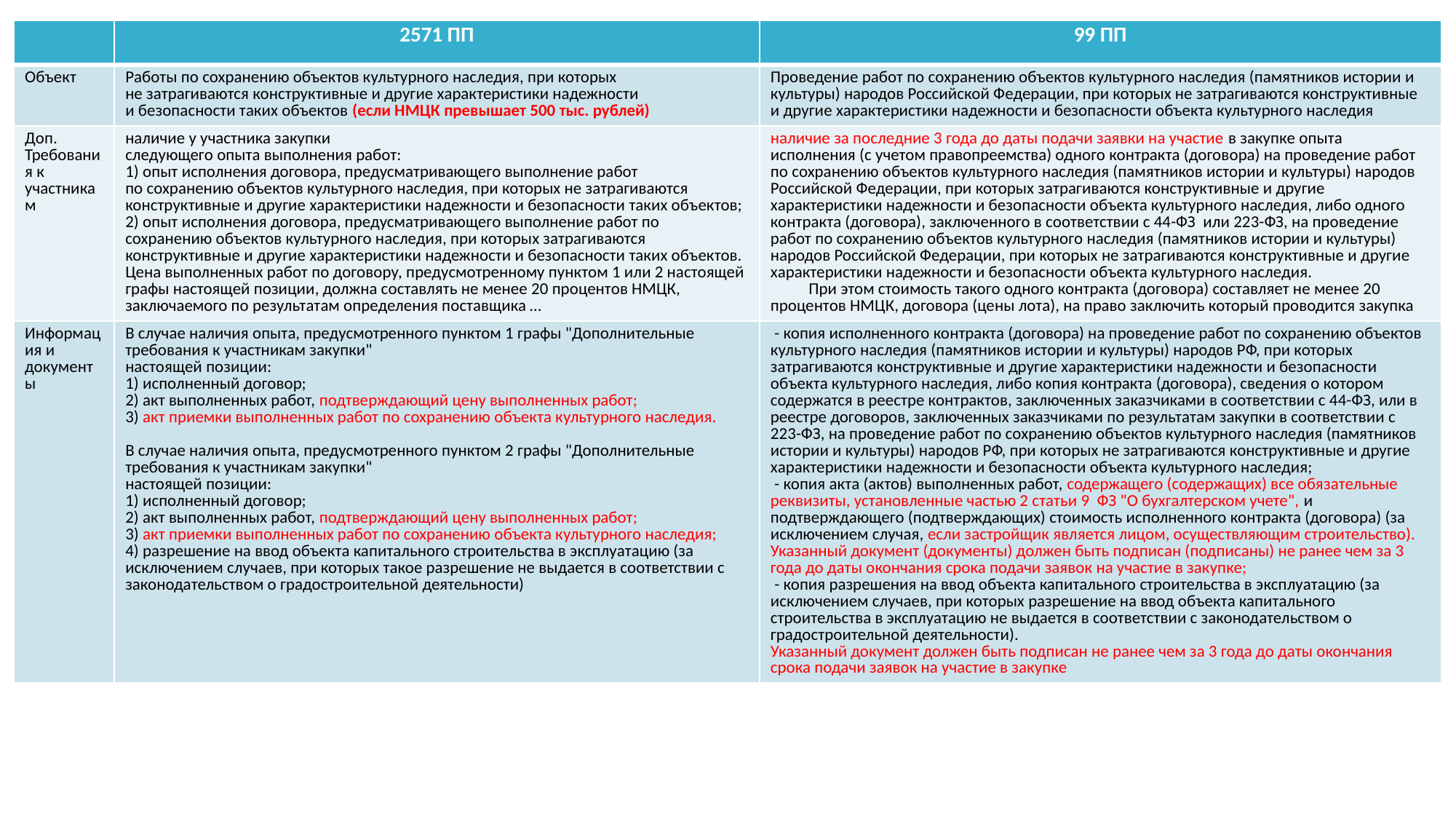

|  | 2571 ПП | 99 ПП |
| --- | --- | --- |
| Объект | Работы по сохранению объектов культурного наследия, при которых не затрагиваются конструктивные и другие характеристики надежности и безопасности таких объектов (если НМЦК превышает 500 тыс. рублей) | Проведение работ по сохранению объектов культурного наследия (памятников истории и культуры) народов Российской Федерации, при которых не затрагиваются конструктивные и другие характеристики надежности и безопасности объекта культурного наследия |
| Доп. Требования к участникам | наличие у участника закупки следующего опыта выполнения работ: 1) опыт исполнения договора, предусматривающего выполнение работ по сохранению объектов культурного наследия, при которых не затрагиваются конструктивные и другие характеристики надежности и безопасности таких объектов; 2) опыт исполнения договора, предусматривающего выполнение работ по сохранению объектов культурного наследия, при которых затрагиваются конструктивные и другие характеристики надежности и безопасности таких объектов. Цена выполненных работ по договору, предусмотренному пунктом 1 или 2 настоящей графы настоящей позиции, должна составлять не менее 20 процентов НМЦК, заключаемого по результатам определения поставщика … | наличие за последние 3 года до даты подачи заявки на участие в закупке опыта исполнения (с учетом правопреемства) одного контракта (договора) на проведение работ по сохранению объектов культурного наследия (памятников истории и культуры) народов Российской Федерации, при которых затрагиваются конструктивные и другие характеристики надежности и безопасности объекта культурного наследия, либо одного контракта (договора), заключенного в соответствии с 44-ФЗ или 223-ФЗ, на проведение работ по сохранению объектов культурного наследия (памятников истории и культуры) народов Российской Федерации, при которых не затрагиваются конструктивные и другие характеристики надежности и безопасности объекта культурного наследия. При этом стоимость такого одного контракта (договора) составляет не менее 20 процентов НМЦК, договора (цены лота), на право заключить который проводится закупка |
| Информация и документы | В случае наличия опыта, предусмотренного пунктом 1 графы "Дополнительные требования к участникам закупки" настоящей позиции: 1) исполненный договор; 2) акт выполненных работ, подтверждающий цену выполненных работ; 3) акт приемки выполненных работ по сохранению объекта культурного наследия. В случае наличия опыта, предусмотренного пунктом 2 графы "Дополнительные требования к участникам закупки" настоящей позиции: 1) исполненный договор; 2) акт выполненных работ, подтверждающий цену выполненных работ; 3) акт приемки выполненных работ по сохранению объекта культурного наследия; 4) разрешение на ввод объекта капитального строительства в эксплуатацию (за исключением случаев, при которых такое разрешение не выдается в соответствии с законодательством о градостроительной деятельности) | - копия исполненного контракта (договора) на проведение работ по сохранению объектов культурного наследия (памятников истории и культуры) народов РФ, при которых затрагиваются конструктивные и другие характеристики надежности и безопасности объекта культурного наследия, либо копия контракта (договора), сведения о котором содержатся в реестре контрактов, заключенных заказчиками в соответствии с 44-ФЗ, или в реестре договоров, заключенных заказчиками по результатам закупки в соответствии с 223-ФЗ, на проведение работ по сохранению объектов культурного наследия (памятников истории и культуры) народов РФ, при которых не затрагиваются конструктивные и другие характеристики надежности и безопасности объекта культурного наследия; - копия акта (актов) выполненных работ, содержащего (содержащих) все обязательные реквизиты, установленные частью 2 статьи 9 ФЗ "О бухгалтерском учете", и подтверждающего (подтверждающих) стоимость исполненного контракта (договора) (за исключением случая, если застройщик является лицом, осуществляющим строительство). Указанный документ (документы) должен быть подписан (подписаны) не ранее чем за 3 года до даты окончания срока подачи заявок на участие в закупке; - копия разрешения на ввод объекта капитального строительства в эксплуатацию (за исключением случаев, при которых разрешение на ввод объекта капитального строительства в эксплуатацию не выдается в соответствии с законодательством о градостроительной деятельности). Указанный документ должен быть подписан не ранее чем за 3 года до даты окончания срока подачи заявок на участие в закупке |